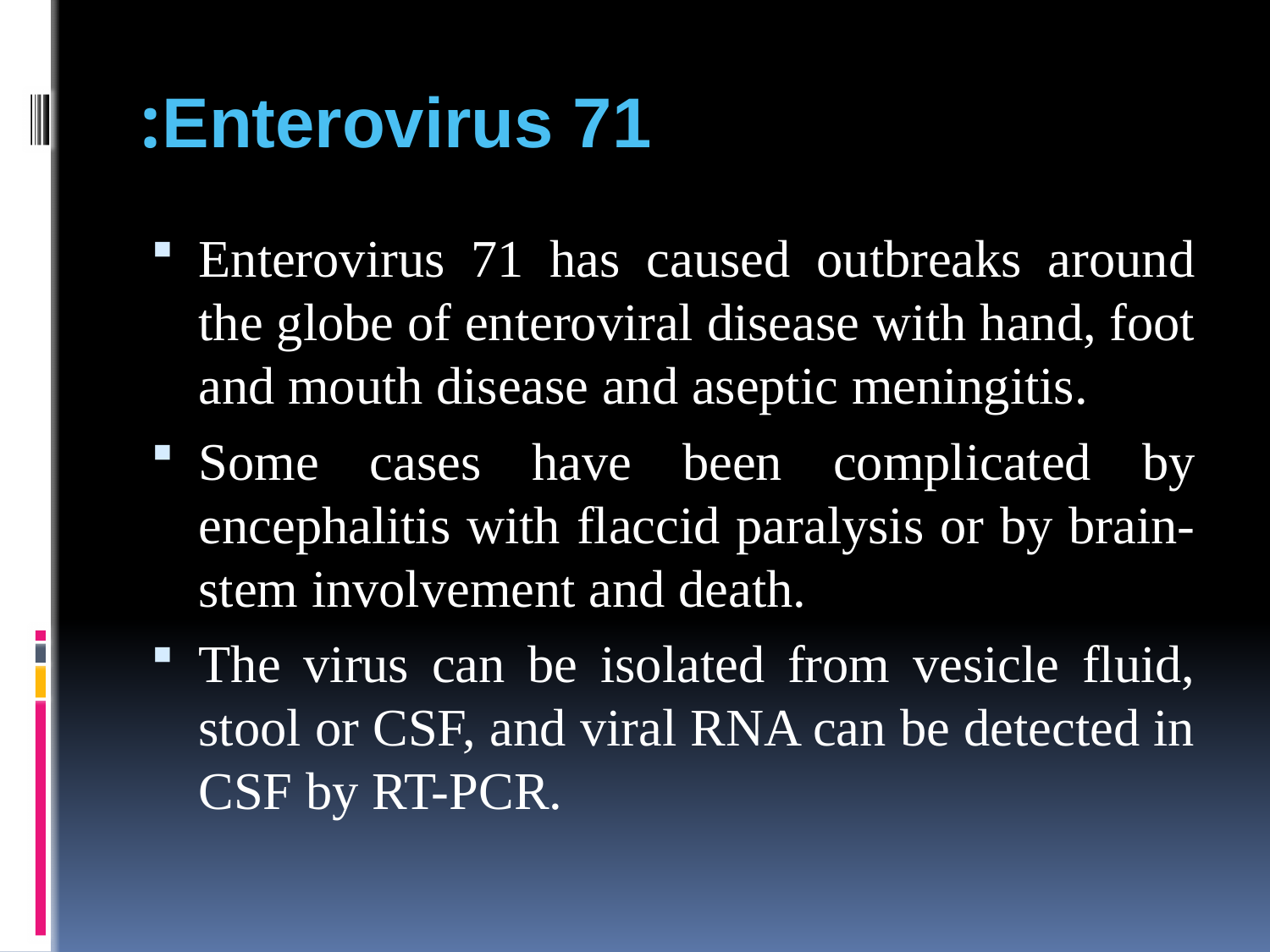

# Enterovirus 71:
Enterovirus 71 has caused outbreaks around the globe of enteroviral disease with hand, foot and mouth disease and aseptic meningitis.
Some cases have been complicated by encephalitis with flaccid paralysis or by brain-stem involvement and death.
The virus can be isolated from vesicle fluid, stool or CSF, and viral RNA can be detected in CSF by RT-PCR.